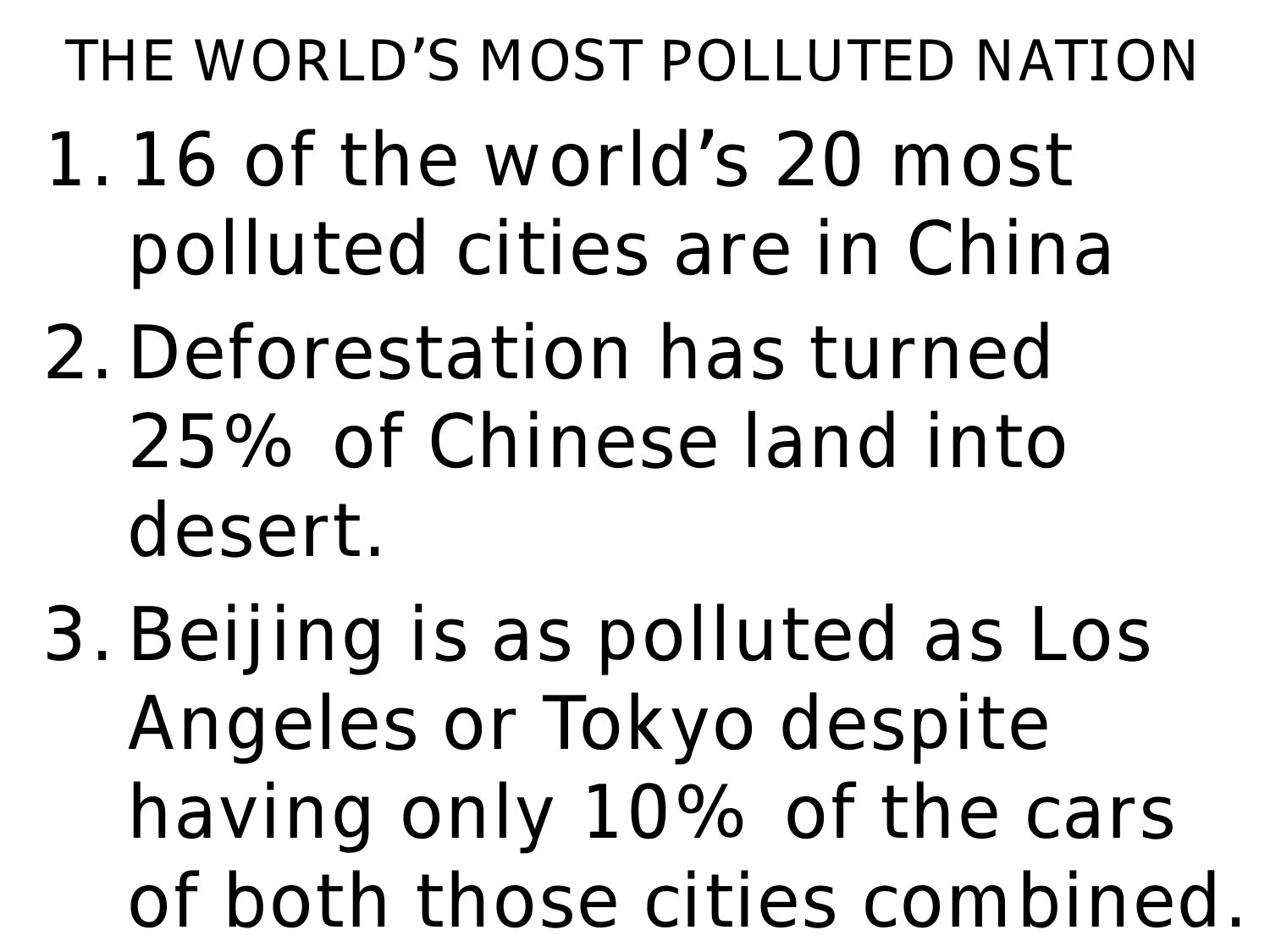

# THE WORLD’S MOST POLLUTED NATION
16 of the world’s 20 most polluted cities are in China
Deforestation has turned 25% of Chinese land into desert.
Beijing is as polluted as Los Angeles or Tokyo despite having only 10% of the cars of both those cities combined.